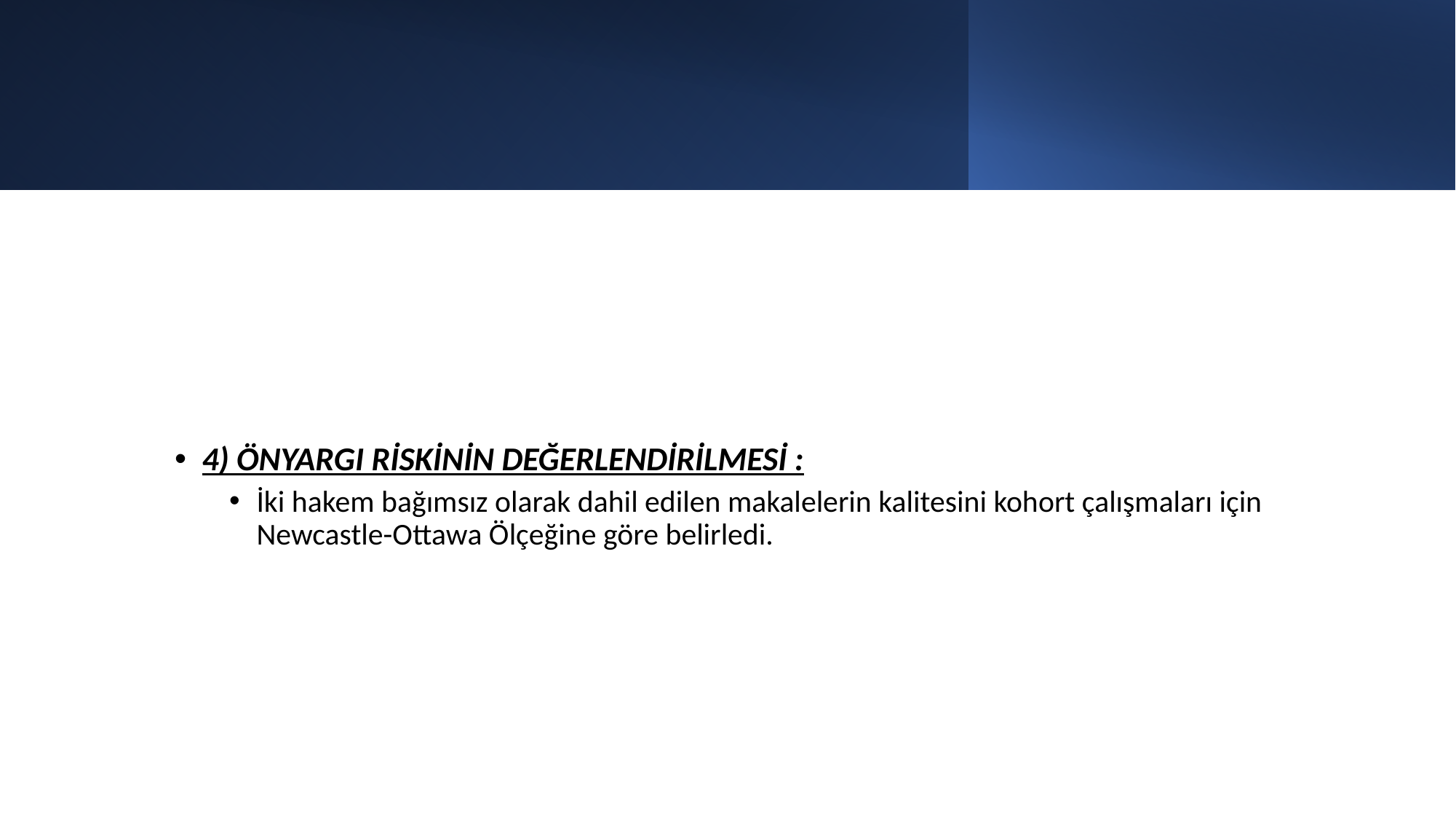

#
4) ÖNYARGI RİSKİNİN DEĞERLENDİRİLMESİ :
İki hakem bağımsız olarak dahil edilen makalelerin kalitesini kohort çalışmaları için Newcastle-Ottawa Ölçeğine göre belirledi.